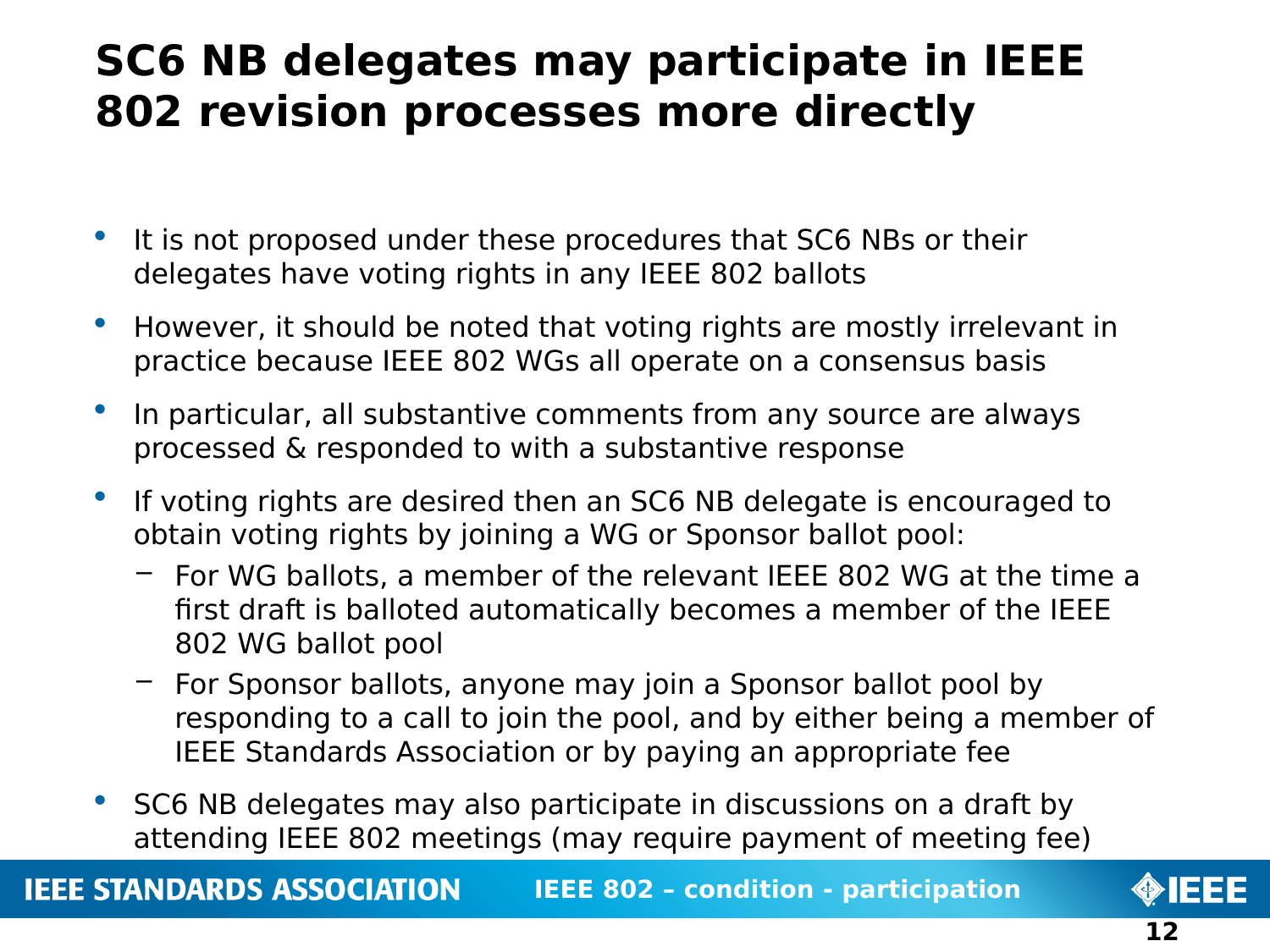

# SC6 NB delegates may participate in IEEE 802 revision processes more directly
It is not proposed under these procedures that SC6 NBs or their delegates have voting rights in any IEEE 802 ballots
However, it should be noted that voting rights are mostly irrelevant in practice because IEEE 802 WGs all operate on a consensus basis
In particular, all substantive comments from any source are always processed & responded to with a substantive response
If voting rights are desired then an SC6 NB delegate is encouraged to obtain voting rights by joining a WG or Sponsor ballot pool:
For WG ballots, a member of the relevant IEEE 802 WG at the time a first draft is balloted automatically becomes a member of the IEEE 802 WG ballot pool
For Sponsor ballots, anyone may join a Sponsor ballot pool by responding to a call to join the pool, and by either being a member of IEEE Standards Association or by paying an appropriate fee
SC6 NB delegates may also participate in discussions on a draft by attending IEEE 802 meetings (may require payment of meeting fee)
IEEE 802 – condition - participation
12